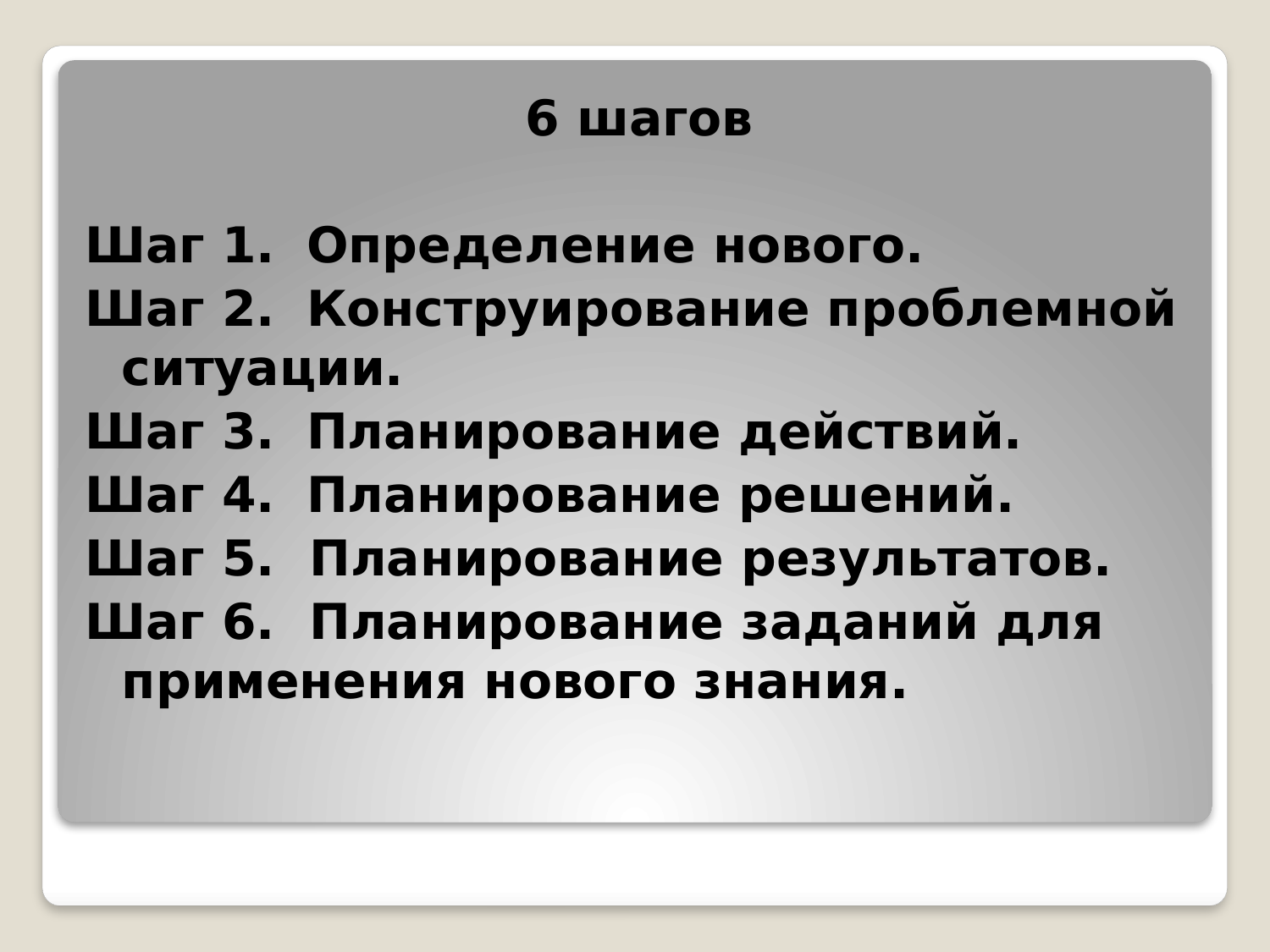

6 шагов

Шаг 1.  Определение нового.
Шаг 2.  Конструирование проблемной ситуации.
Шаг 3.  Планирование действий.
Шаг 4.  Планирование решений.
Шаг 5.  Планирование результатов.
Шаг 6.  Планирование заданий для применения нового знания.